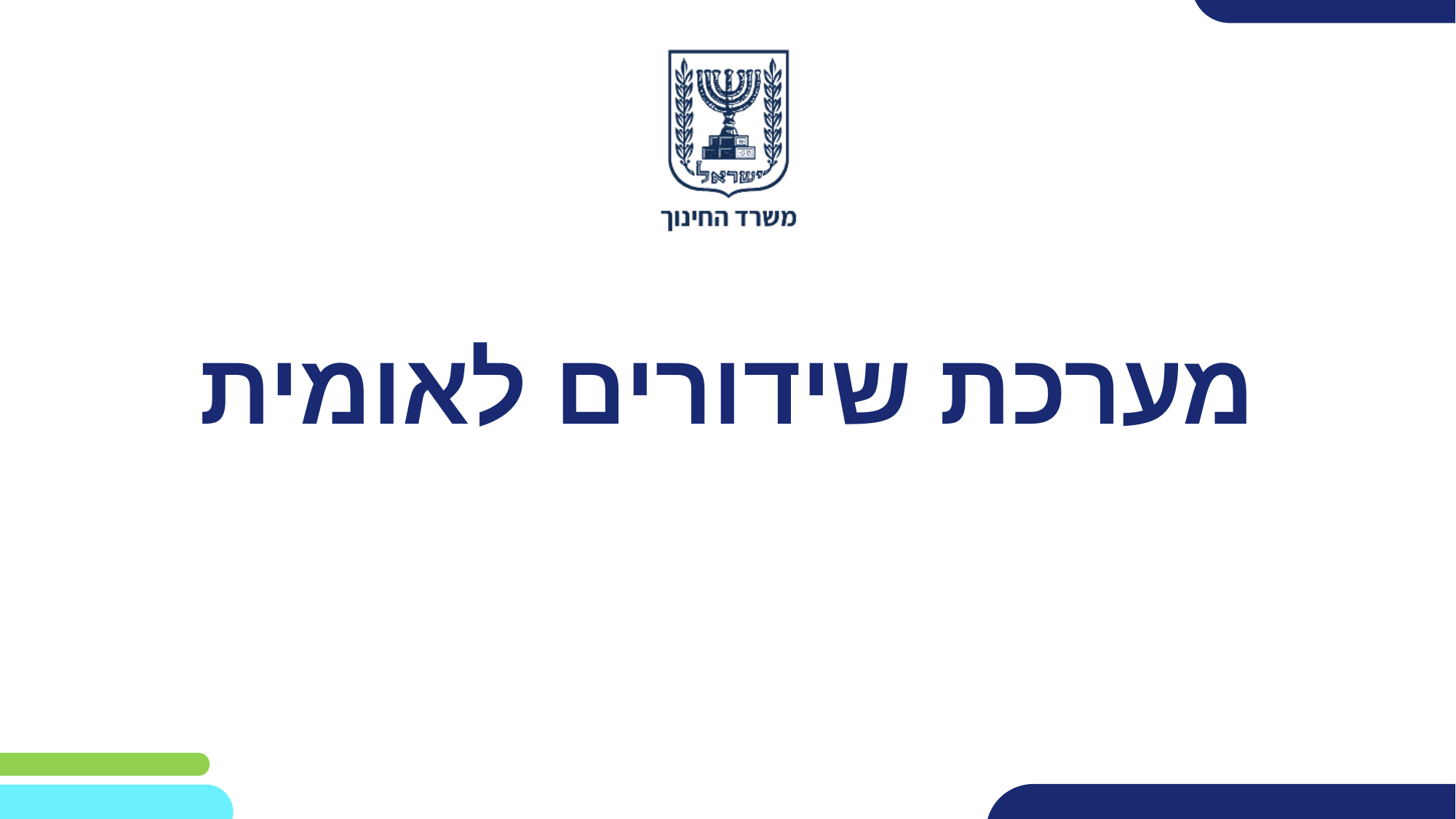

# מערכת שידורים לאומית
שקופית זו היא חובה
מערכת שידורים לאומית